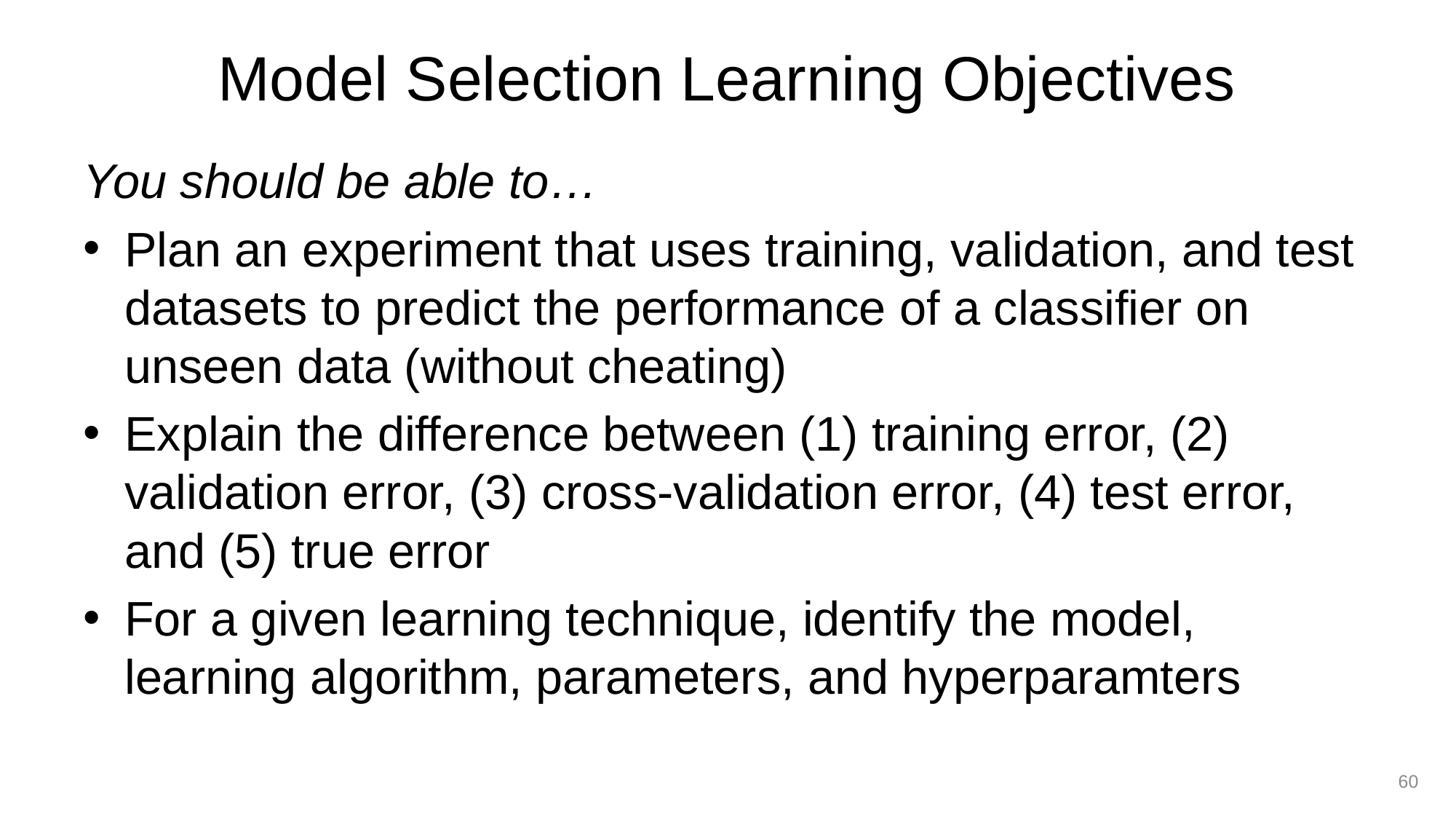

# Model Selection Learning Objectives
You should be able to…
Plan an experiment that uses training, validation, and test datasets to predict the performance of a classifier on unseen data (without cheating)
Explain the difference between (1) training error, (2) validation error, (3) cross-validation error, (4) test error, and (5) true error
For a given learning technique, identify the model, learning algorithm, parameters, and hyperparamters

60